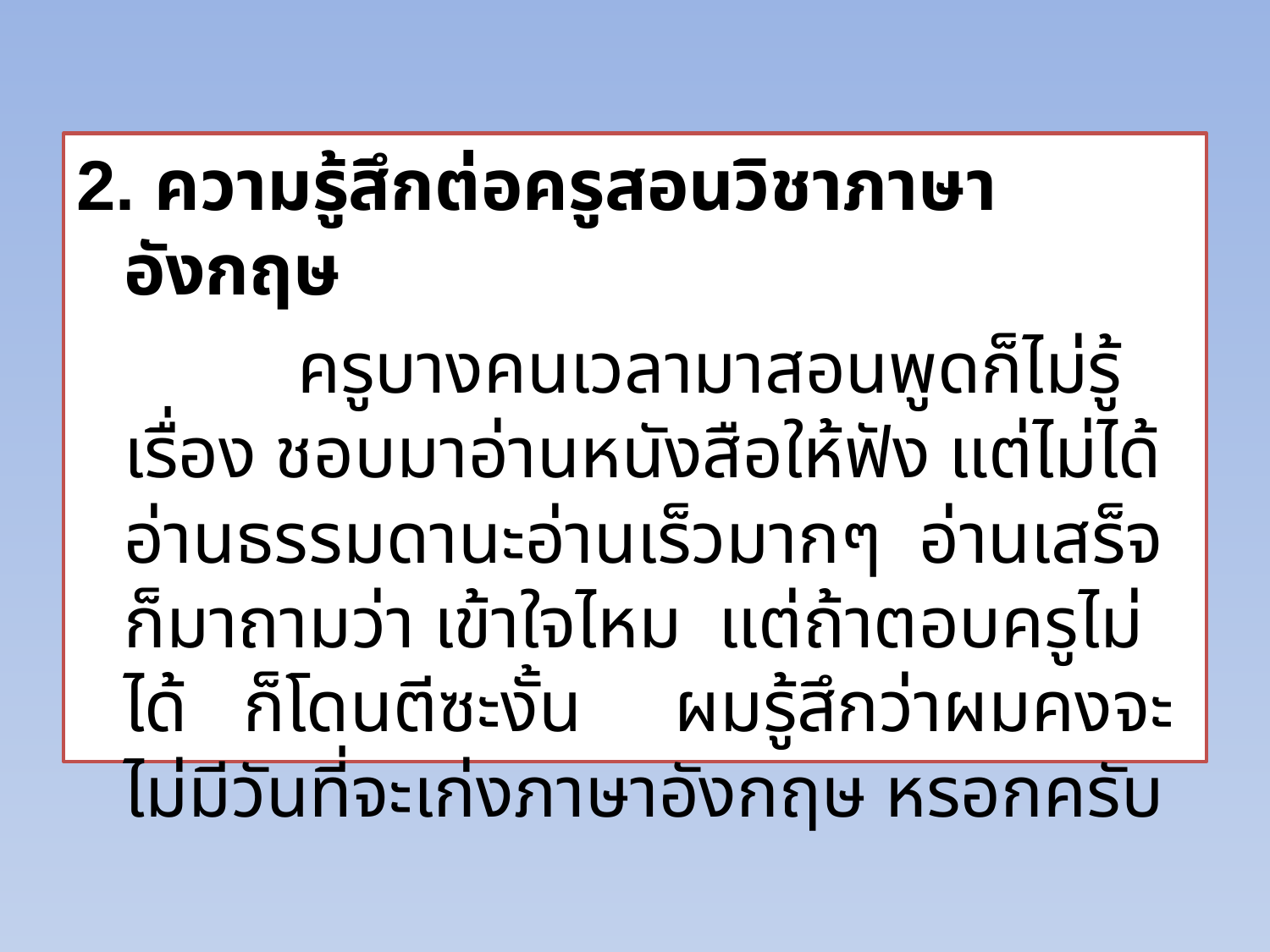

2. ความรู้สึกต่อครูสอนวิชาภาษาอังกฤษ
            ครูบางคนเวลามาสอนพูดก็ไม่รู้เรื่อง ชอบมาอ่านหนังสือให้ฟัง แต่ไม่ได้อ่านธรรมดานะอ่านเร็วมากๆ  อ่านเสร็จก็มาถามว่า เข้าใจไหม  แต่ถ้าตอบครูไม่ได้   ก็โดนตีซะงั้น     ผมรู้สึกว่าผมคงจะไม่มีวันที่จะเก่งภาษาอังกฤษ หรอกครับ